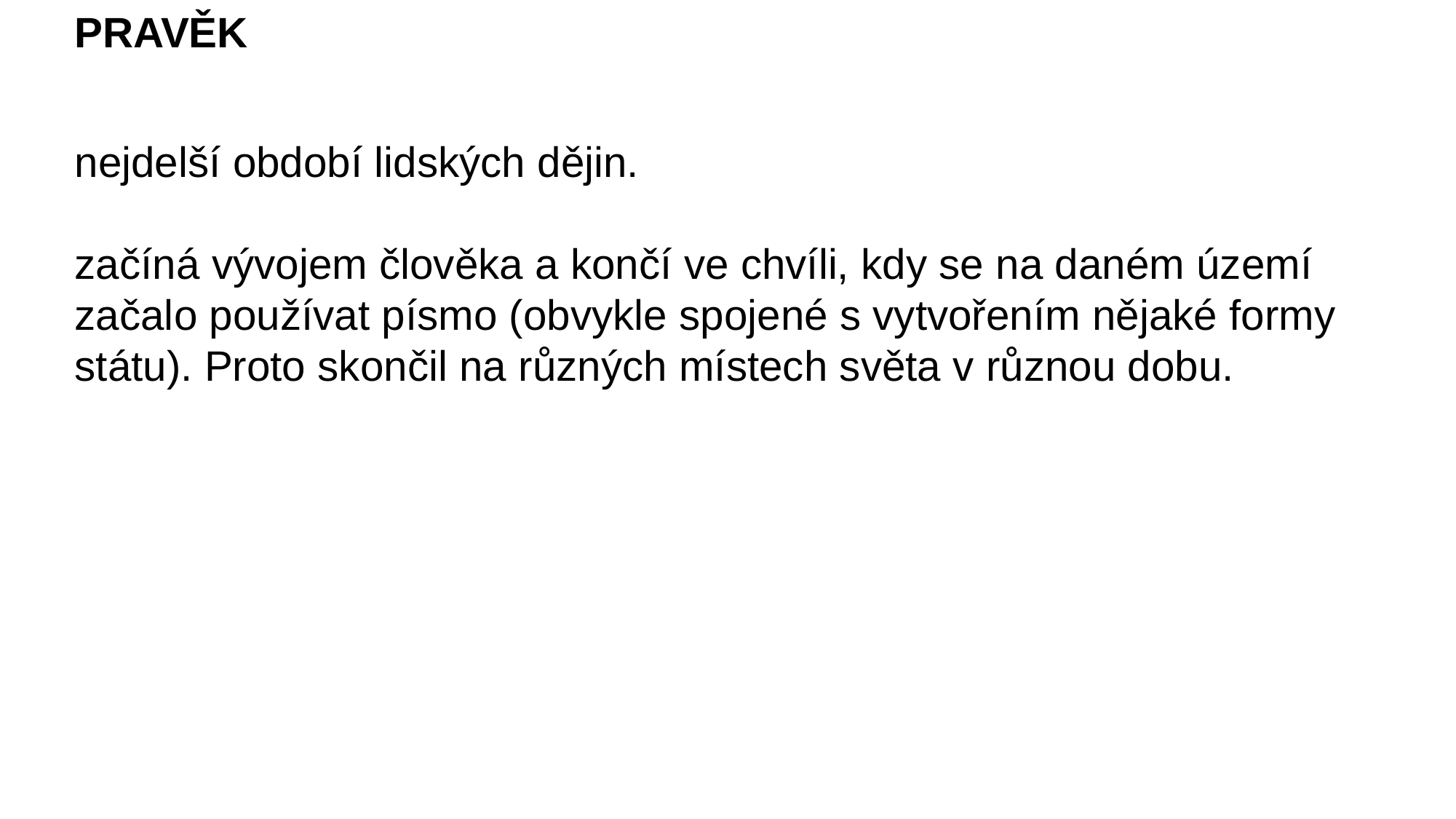

PRAVĚK

nejdelší období lidských dějin.

začíná vývojem člověka a končí ve chvíli, kdy se na daném území začalo používat písmo (obvykle spojené s vytvořením nějaké formy státu). Proto skončil na různých místech světa v různou dobu.